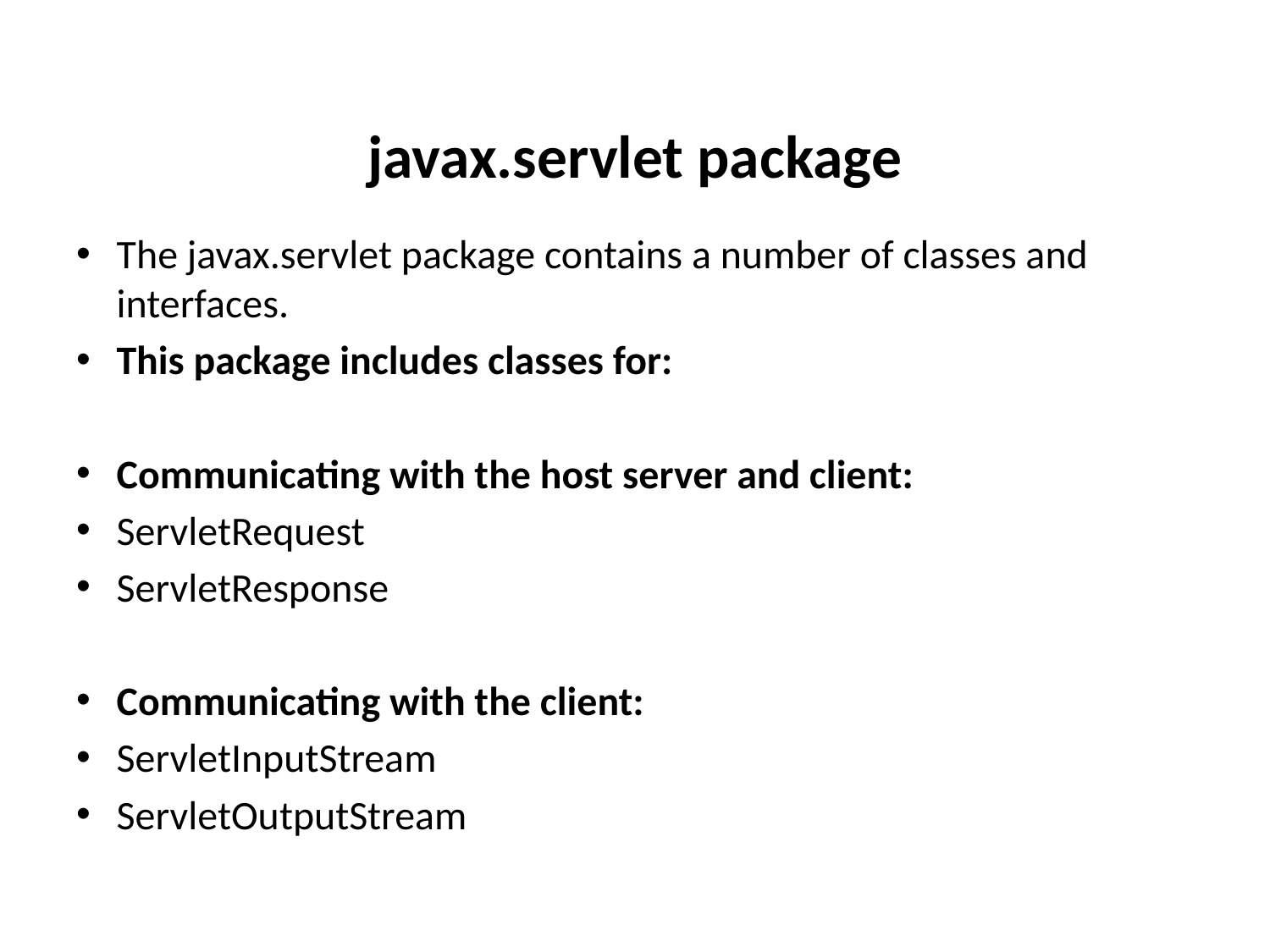

# javax.servlet package
The javax.servlet package contains a number of classes and interfaces.
This package includes classes for:

Communicating with the host server and client:
ServletRequest
ServletResponse

Communicating with the client:
ServletInputStream
ServletOutputStream